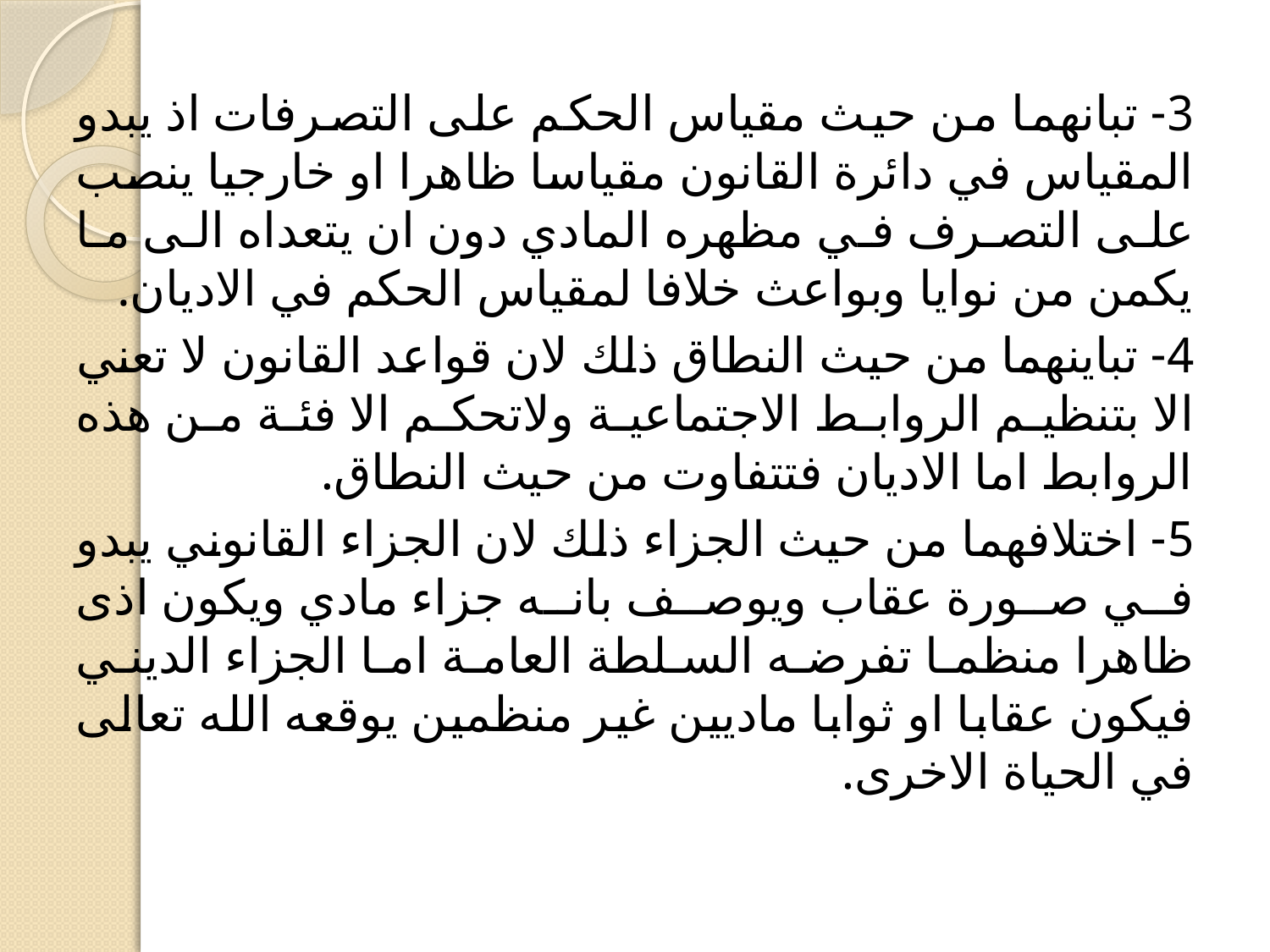

3- تبانهما من حيث مقياس الحكم على التصرفات اذ يبدو المقياس في دائرة القانون مقياسا ظاهرا او خارجيا ينصب على التصرف في مظهره المادي دون ان يتعداه الى ما يكمن من نوايا وبواعث خلافا لمقياس الحكم في الاديان.
4- تباينهما من حيث النطاق ذلك لان قواعد القانون لا تعني الا بتنظيم الروابط الاجتماعية ولاتحكم الا فئة من هذه الروابط اما الاديان فتتفاوت من حيث النطاق.
5- اختلافهما من حيث الجزاء ذلك لان الجزاء القانوني يبدو في صورة عقاب ويوصف بانه جزاء مادي ويكون اذى ظاهرا منظما تفرضه السلطة العامة اما الجزاء الديني فيكون عقابا او ثوابا ماديين غير منظمين يوقعه الله تعالى في الحياة الاخرى.